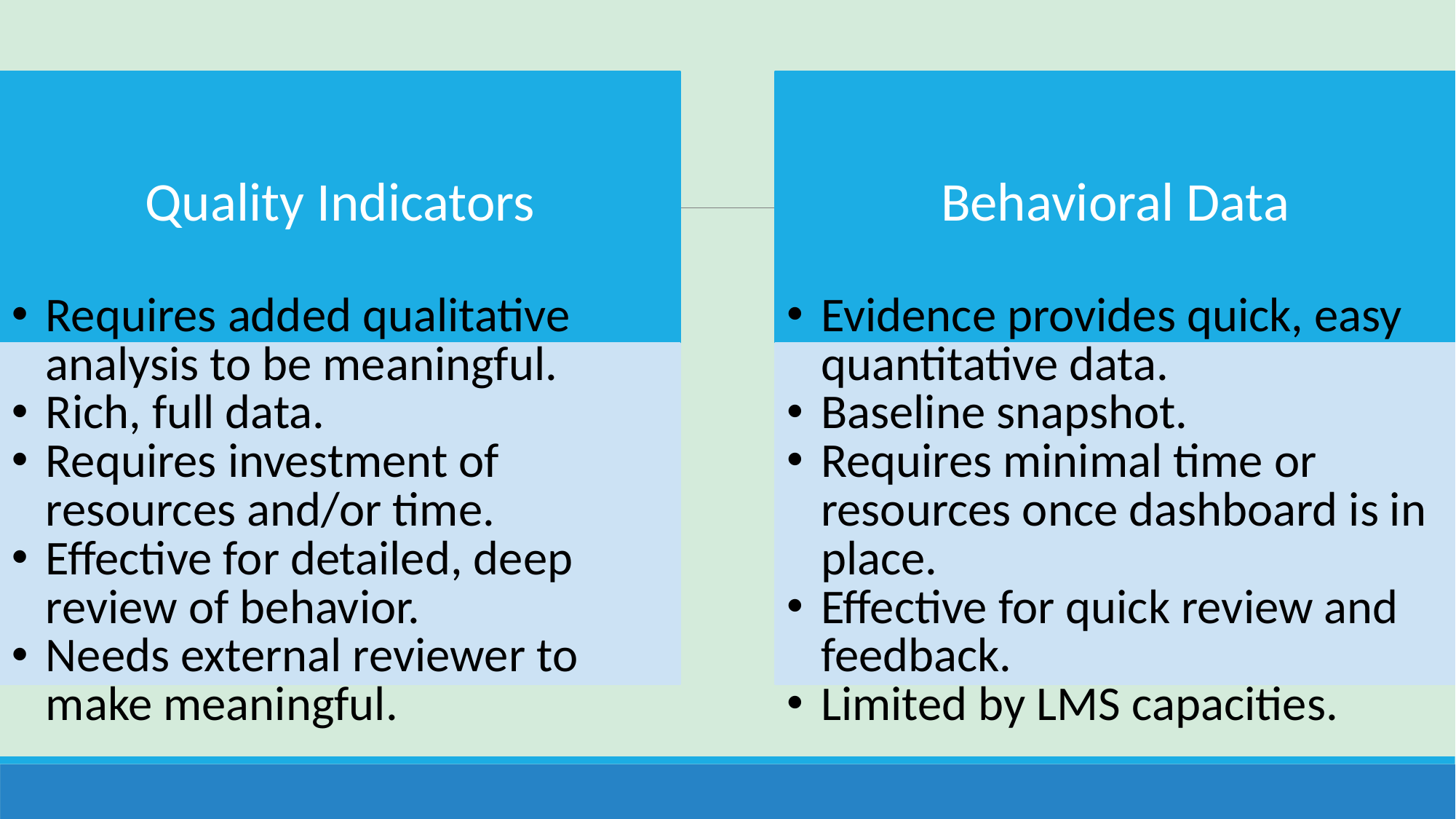

Quality Indicators
Requires added qualitative analysis to be meaningful.
Rich, full data.
Behavioral Data
Evidence provides quick, easy quantitative data.
Baseline snapshot.
Requires investment of resources and/or time.
Requires minimal time or resources once dashboard is in place.
Limited by LMS capacities.
Effective for detailed, deep review of behavior.
Needs external reviewer to make meaningful.
Effective for quick review and feedback.